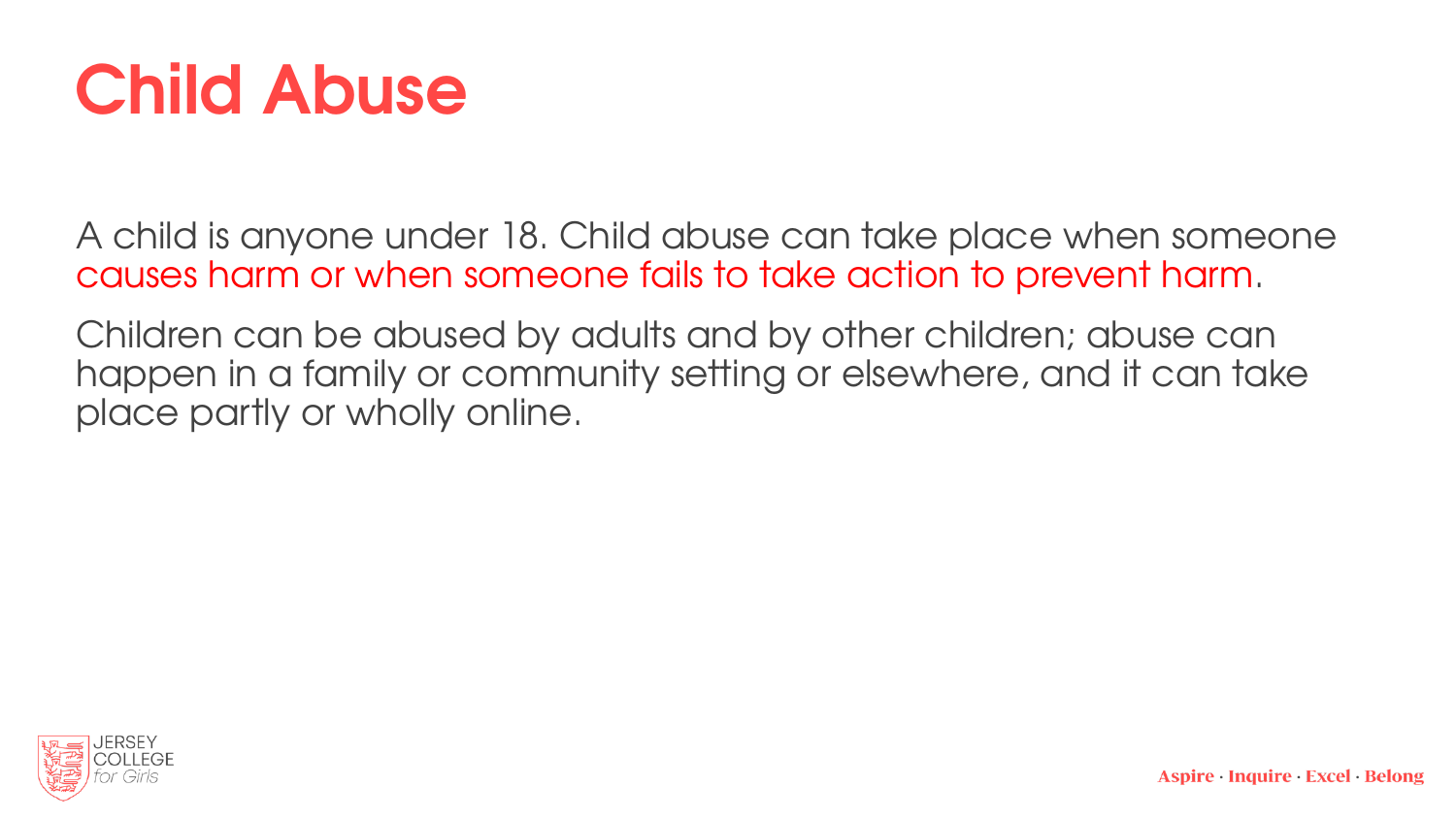

# Child Abuse
A child is anyone under 18. Child abuse can take place when someone causes harm or when someone fails to take action to prevent harm.
Children can be abused by adults and by other children; abuse can happen in a family or community setting or elsewhere, and it can take place partly or wholly online.